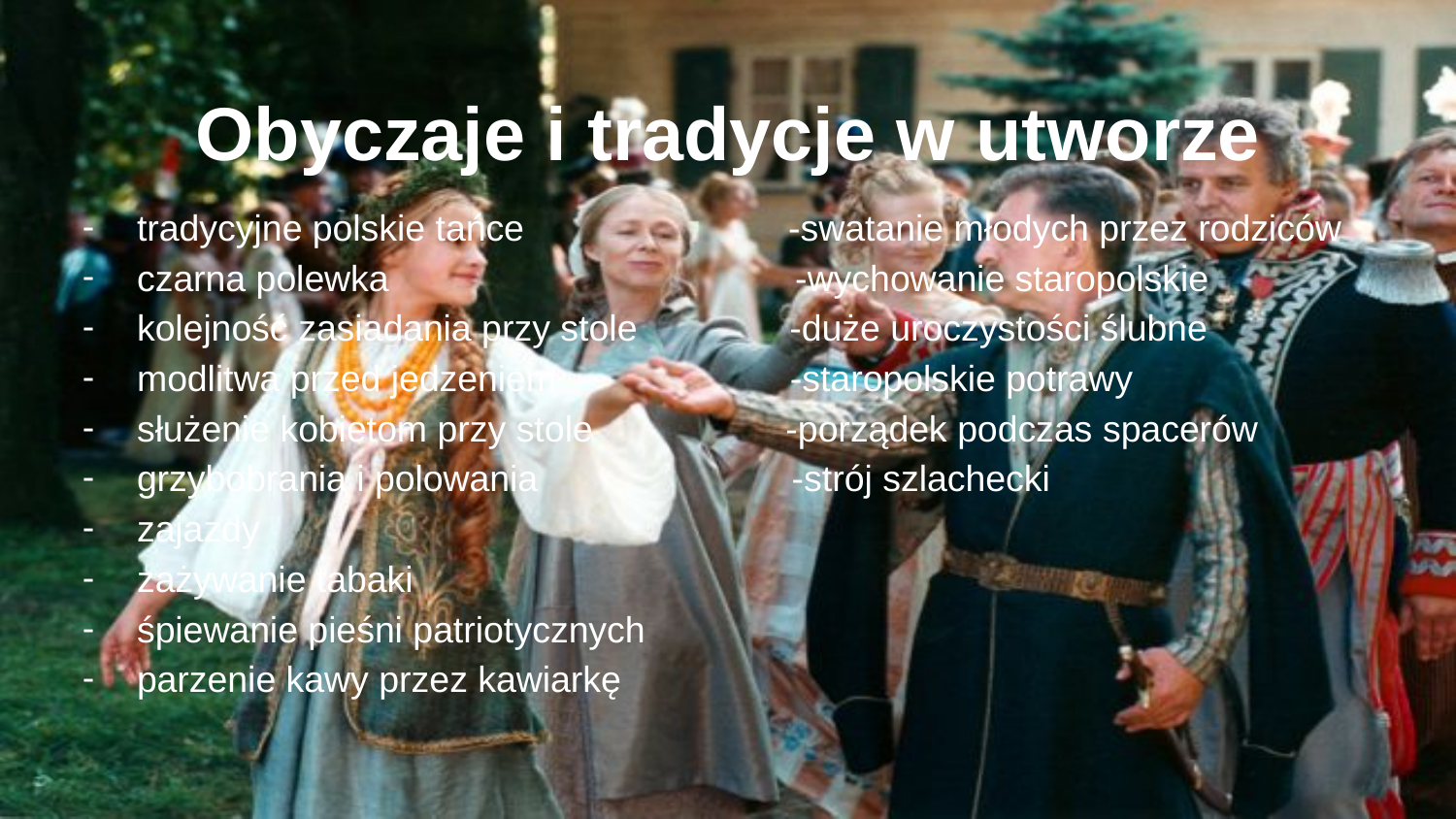

# Obyczaje i tradycje w utworze
tradycyjne polskie tańce                          -swatanie młodych przez rodziców
czarna polewka                                        -wychowanie staropolskie
kolejność zasiadania przy stole               -duże uroczystości ślubne
modlitwa przed jedzeniem                       -staropolskie potrawy
służenie kobietom przy stole                   -porządek podczas spacerów
grzybobrania i polowania                         -strój szlachecki
zajazdy
zażywanie tabaki
śpiewanie pieśni patriotycznych
parzenie kawy przez kawiarkę